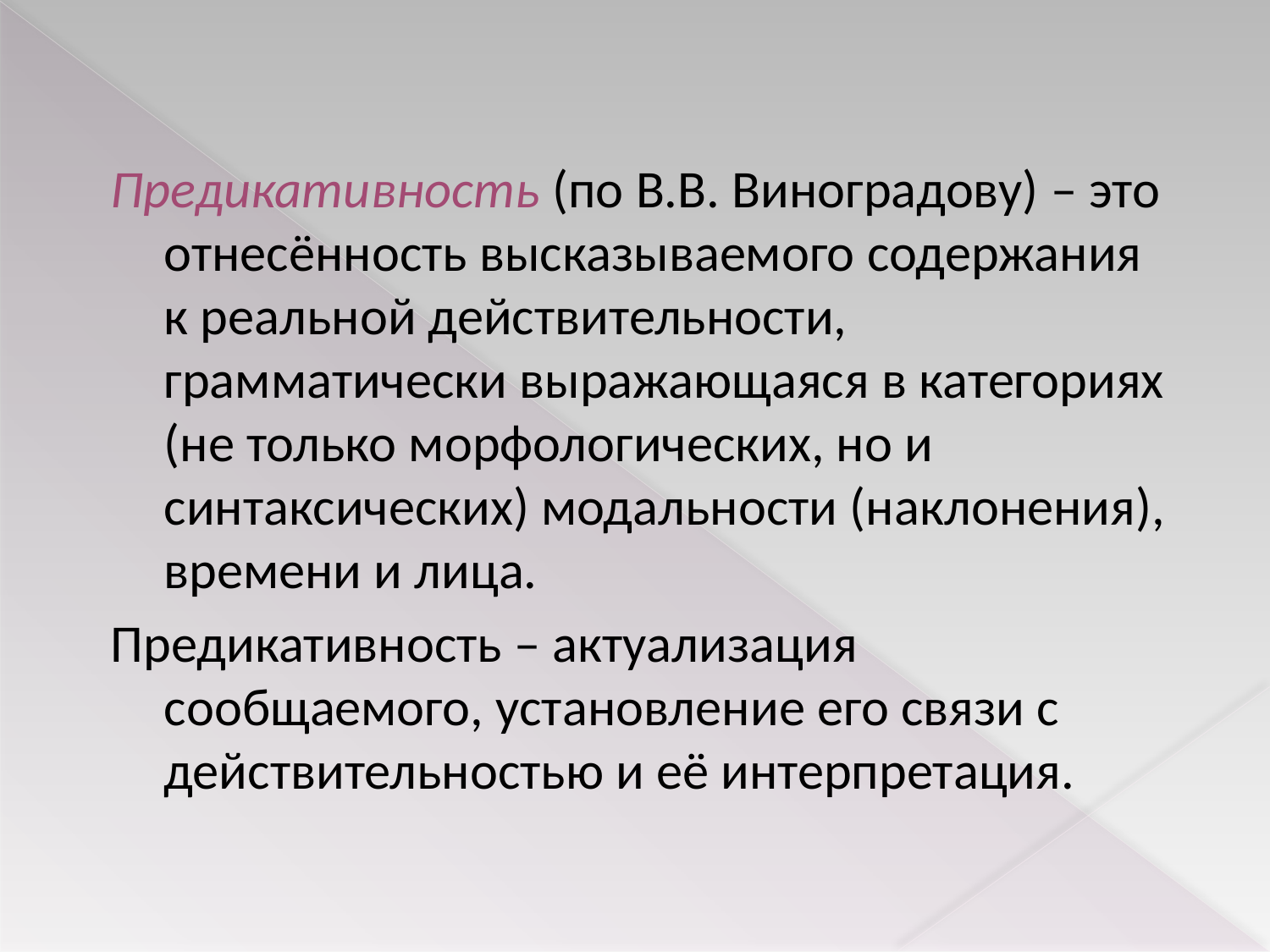

Предикативность (по В.В. Виноградову) – это отнесённость высказываемого содержания к реальной действительности, грамматически выражающаяся в категориях (не только морфологических, но и синтаксических) модальности (наклонения), времени и лица.
Предикативность – актуализация сообщаемого, установление его связи с действительностью и её интерпретация.